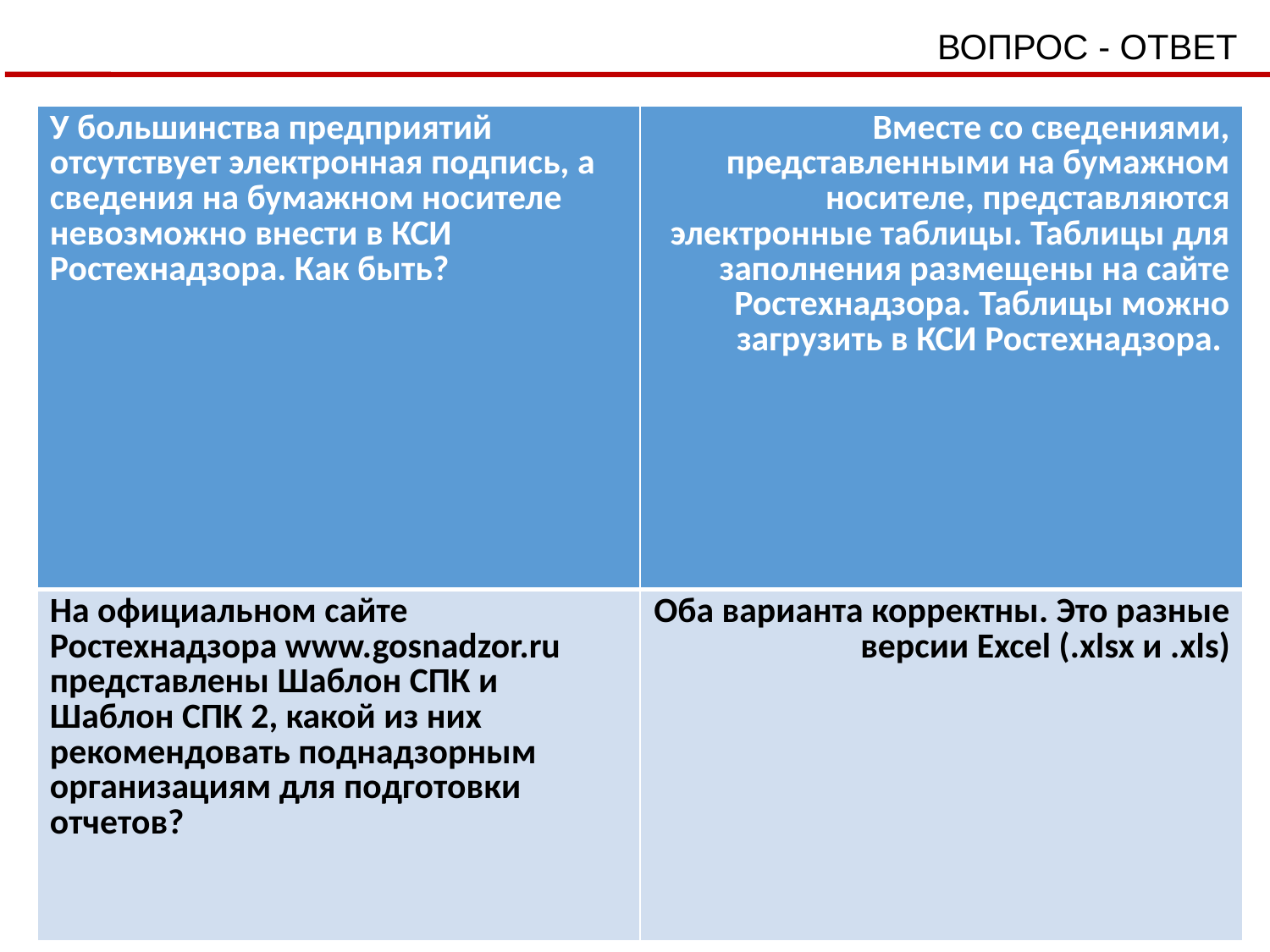

ВОПРОС - ОТВЕТ

| У большинства предприятий отсутствует электронная подпись, а сведения на бумажном носителе невозможно внести в КСИ Ростехнадзора. Как быть? | Вместе со сведениями, представленными на бумажном носителе, представляются электронные таблицы. Таблицы для заполнения размещены на сайте Ростехнадзора. Таблицы можно загрузить в КСИ Ростехнадзора. |
| --- | --- |
| На официальном сайте Ростехнадзора www.gosnadzor.ru представлены Шаблон СПК и Шаблон СПК 2, какой из них рекомендовать поднадзорным организациям для подготовки отчетов? | Оба варианта корректны. Это разные версии Excel (.xlsx и .xls) |
22